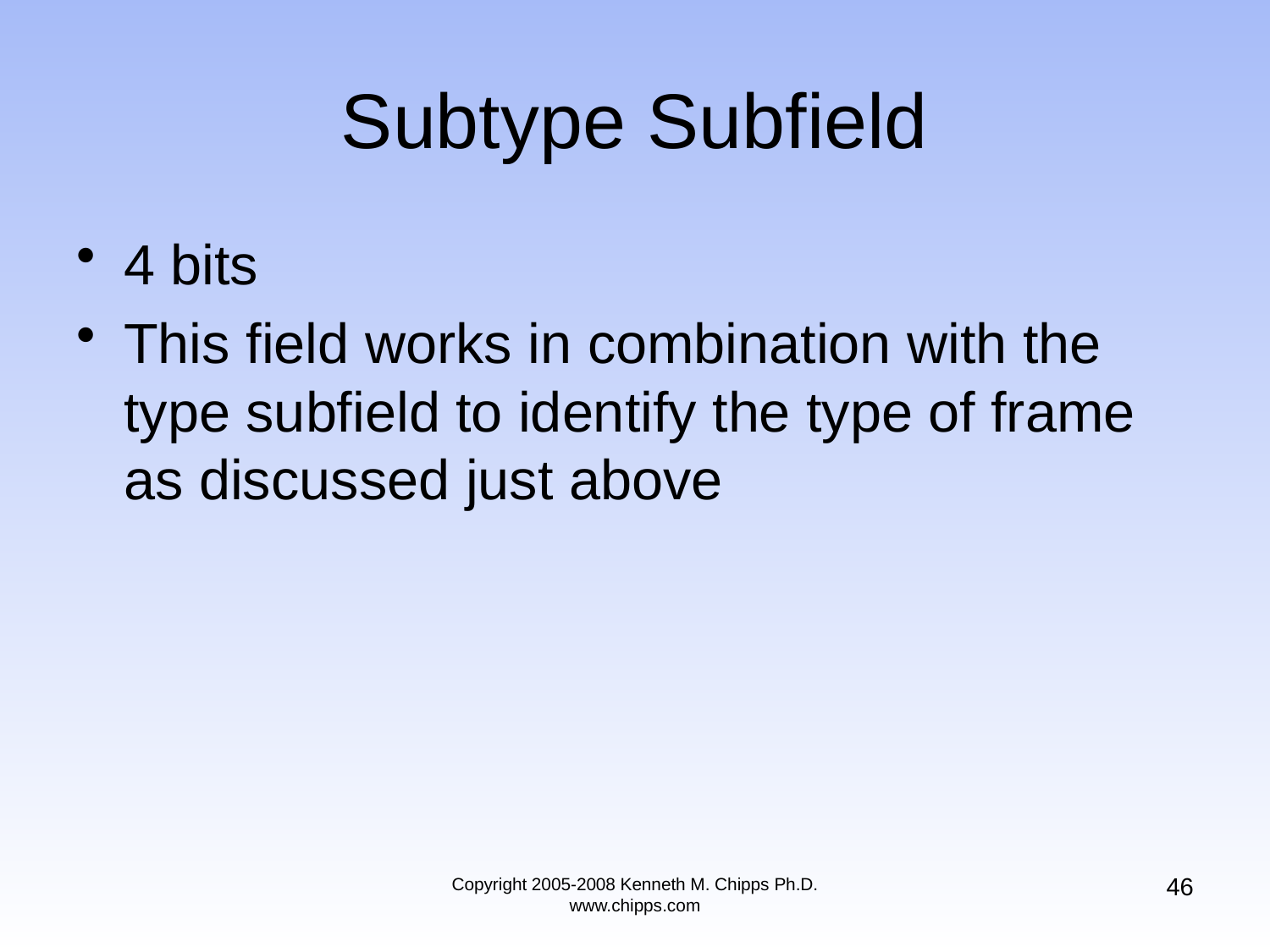

# Subtype Subfield
4 bits
This field works in combination with the type subfield to identify the type of frame as discussed just above
46
Copyright 2005-2008 Kenneth M. Chipps Ph.D. www.chipps.com